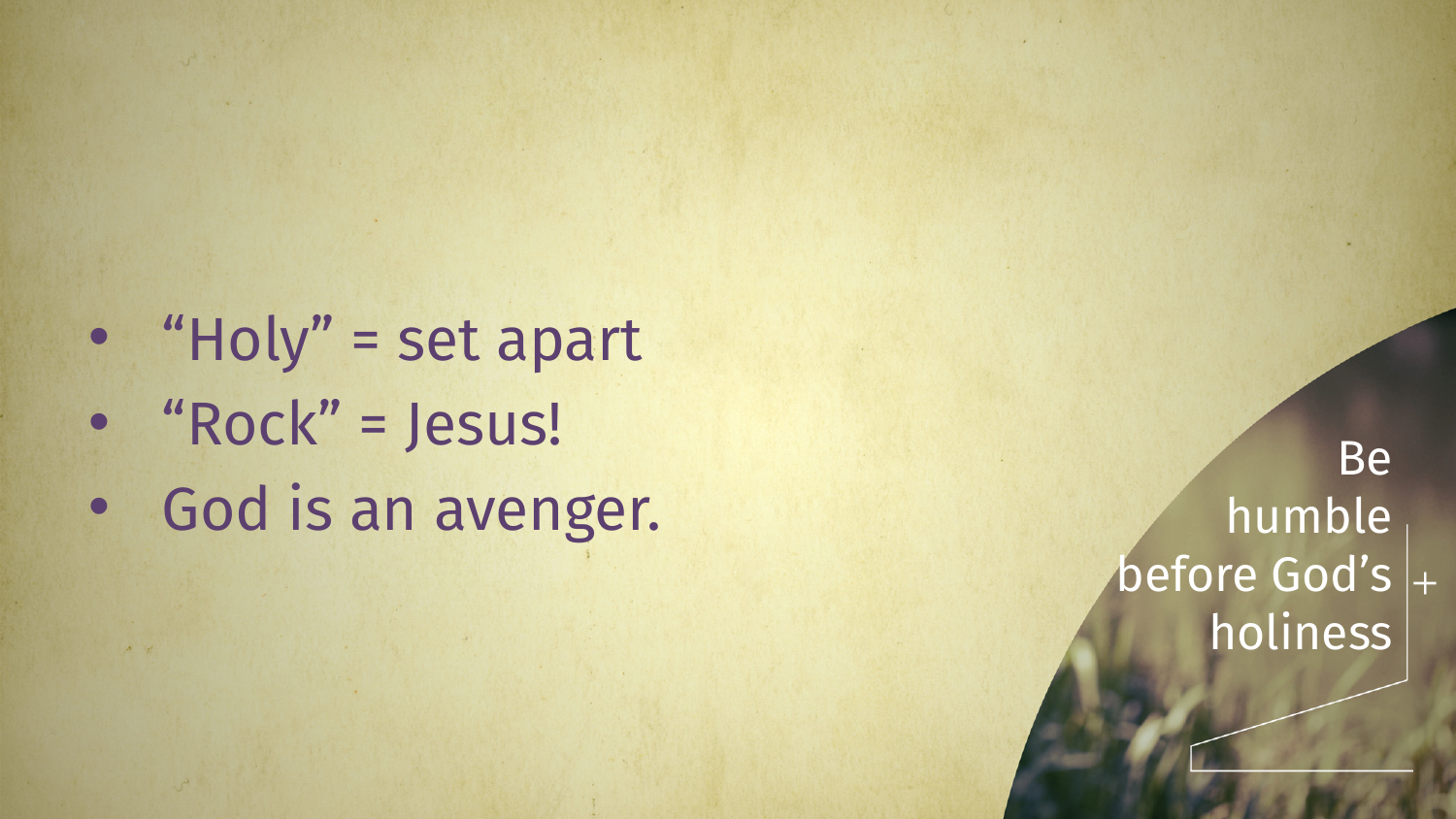

“Holy” = set apart
“Rock” = Jesus!
God is an avenger.
# Be humble before God’s holiness